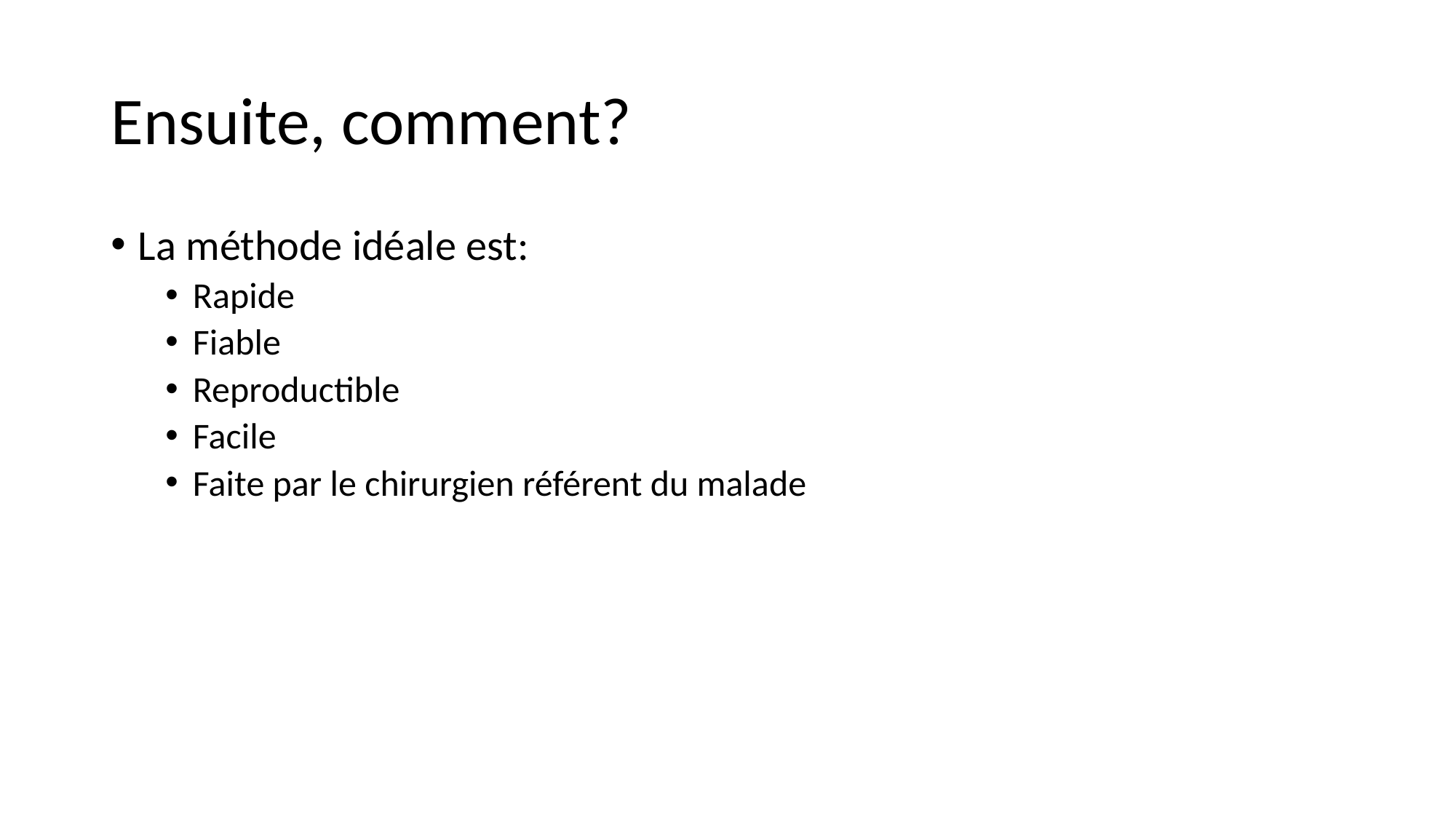

# Ensuite, comment?
La méthode idéale est:
Rapide
Fiable
Reproductible
Facile
Faite par le chirurgien référent du malade